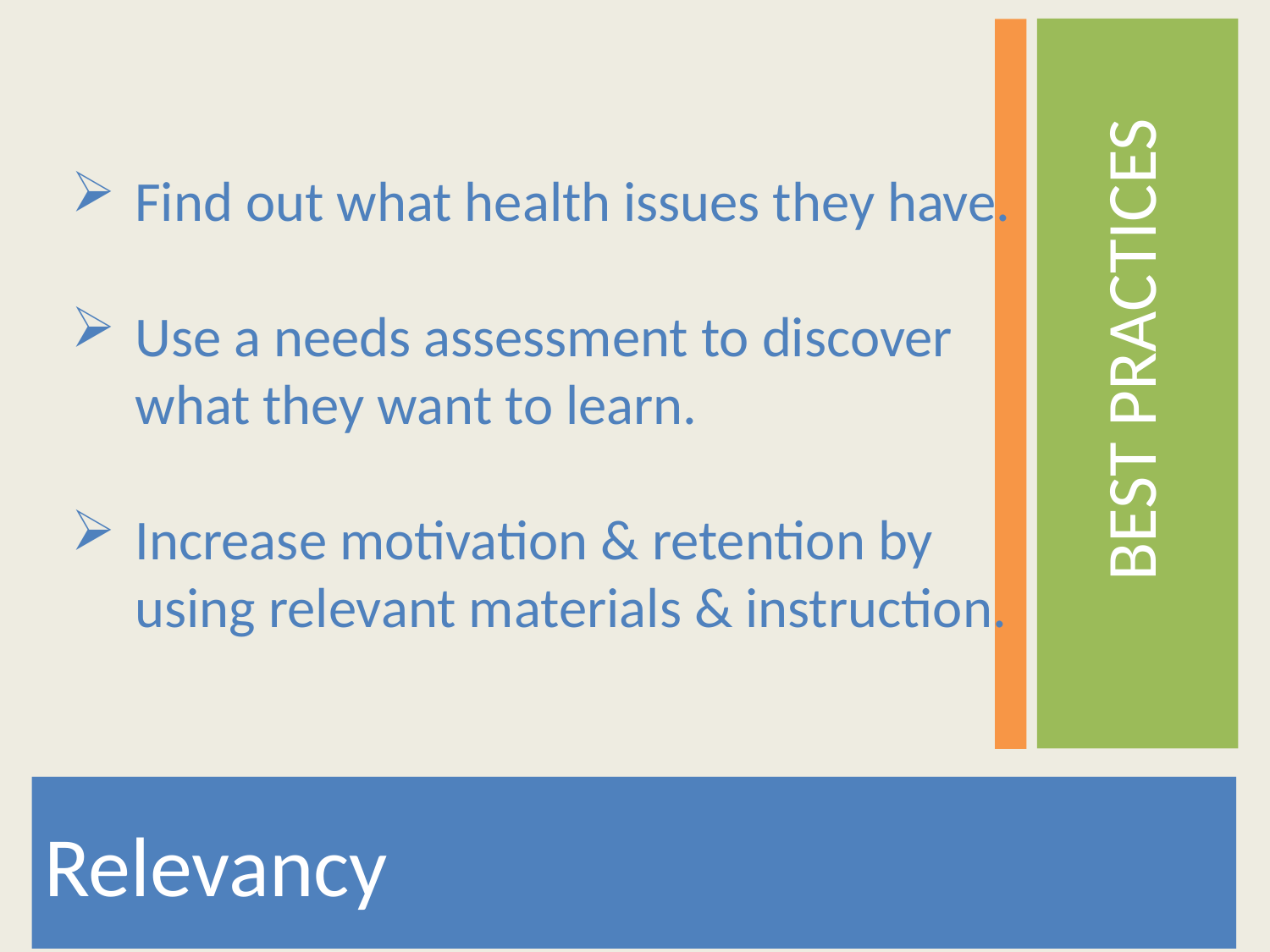

Find out what health issues they have.

Use a needs assessment to discover
     what they want to learn.

Increase motivation & retention by
     using relevant materials & instruction.
 BEST PRACTICES
Relevancy